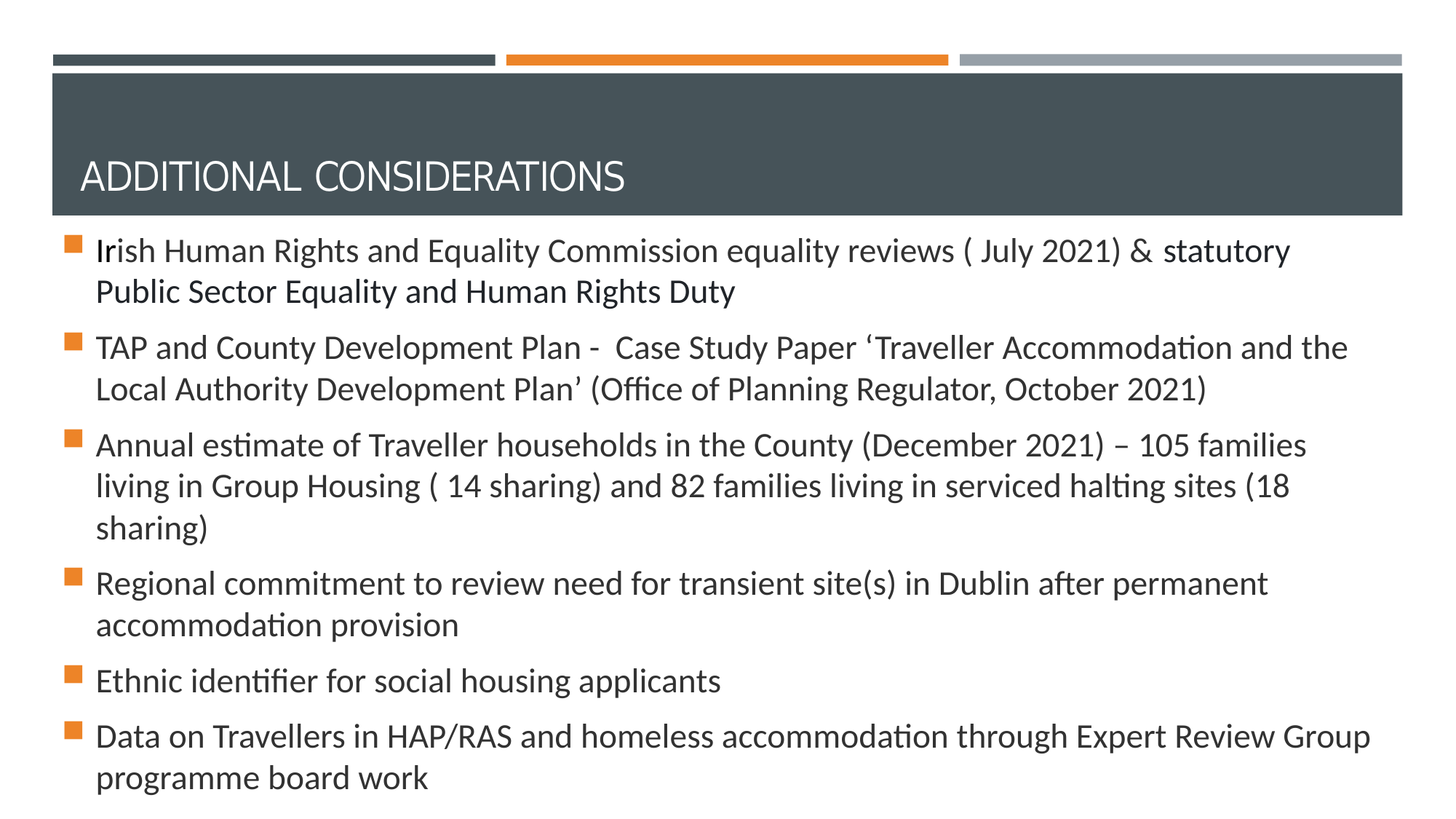

# ADDITIONAL Considerations
Irish Human Rights and Equality Commission equality reviews ( July 2021) & statutory Public Sector Equality and Human Rights Duty
TAP and County Development Plan -  Case Study Paper ‘Traveller Accommodation and the Local Authority Development Plan’ (Office of Planning Regulator, October 2021)
Annual estimate of Traveller households in the County (December 2021) – 105 families living in Group Housing ( 14 sharing) and 82 families living in serviced halting sites (18 sharing)
Regional commitment to review need for transient site(s) in Dublin after permanent accommodation provision
Ethnic identifier for social housing applicants
Data on Travellers in HAP/RAS and homeless accommodation through Expert Review Group programme board work